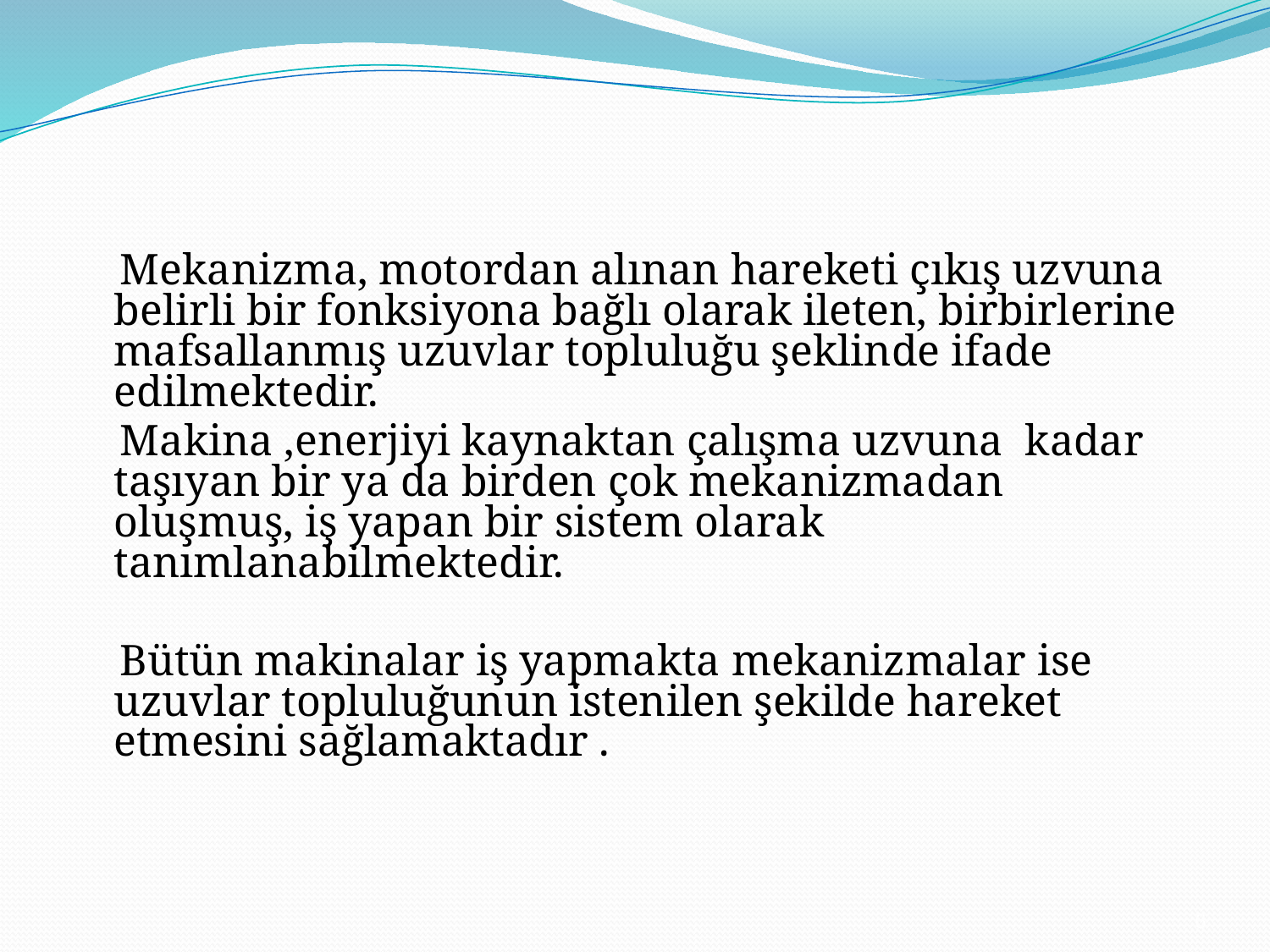

Mekanizma, motordan alınan hareketi çıkış uzvuna belirli bir fonksiyona bağlı olarak ileten, birbirlerine mafsallanmış uzuvlar topluluğu şeklinde ifade edilmektedir.
    Makina ,enerjiyi kaynaktan çalışma uzvuna  kadar taşıyan bir ya da birden çok mekanizmadan oluşmuş, iş yapan bir sistem olarak tanımlanabilmektedir.

    Bütün makinalar iş yapmakta mekanizmalar ise uzuvlar topluluğunun istenilen şekilde hareket etmesini sağlamaktadır .
6